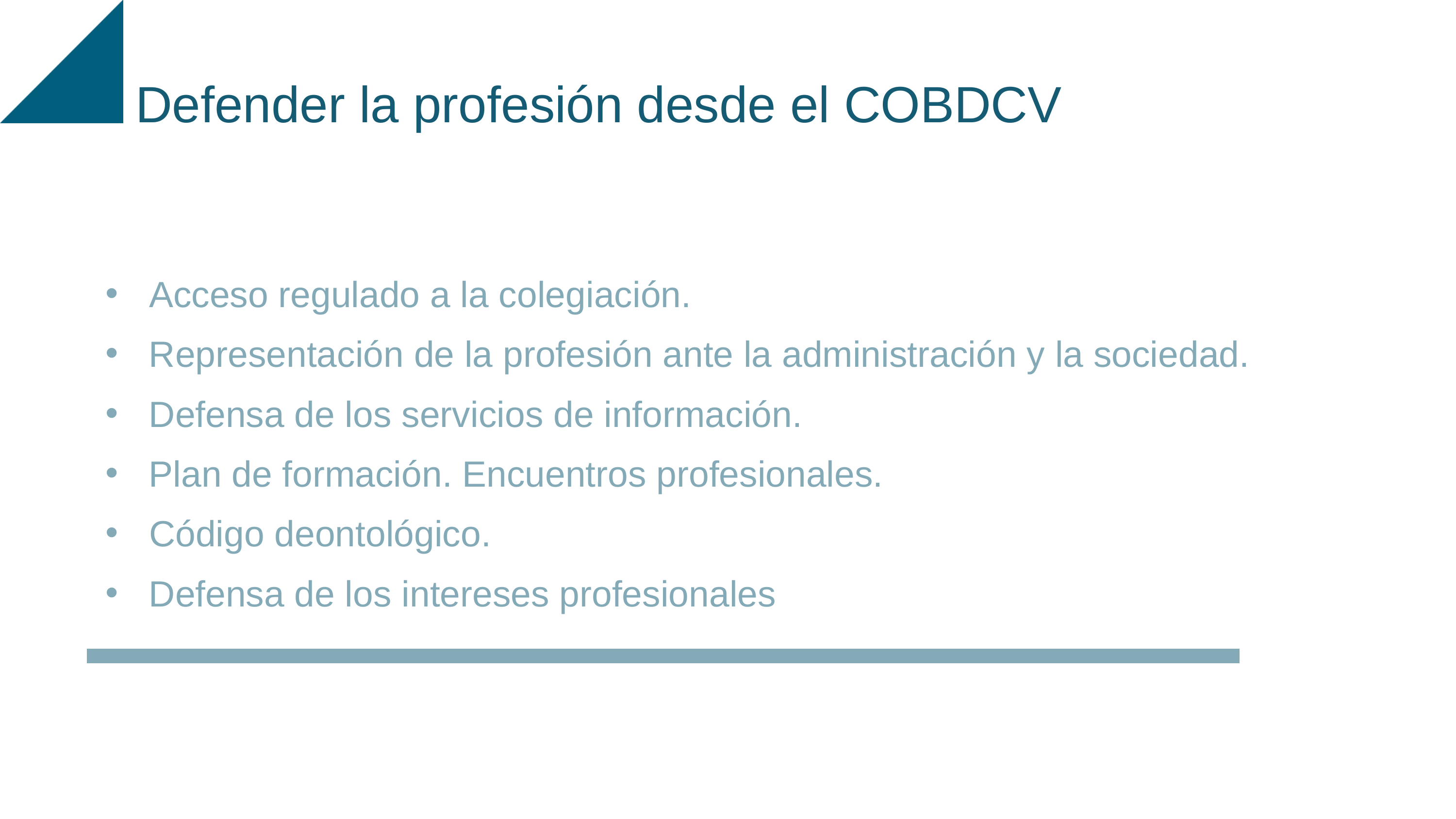

Defender la profesión desde el COBDCV

Acceso regulado a la colegiación.
Representación de la profesión ante la administración y la sociedad.
Defensa de los servicios de información.
Plan de formación. Encuentros profesionales.
Código deontológico.
Defensa de los intereses profesionales